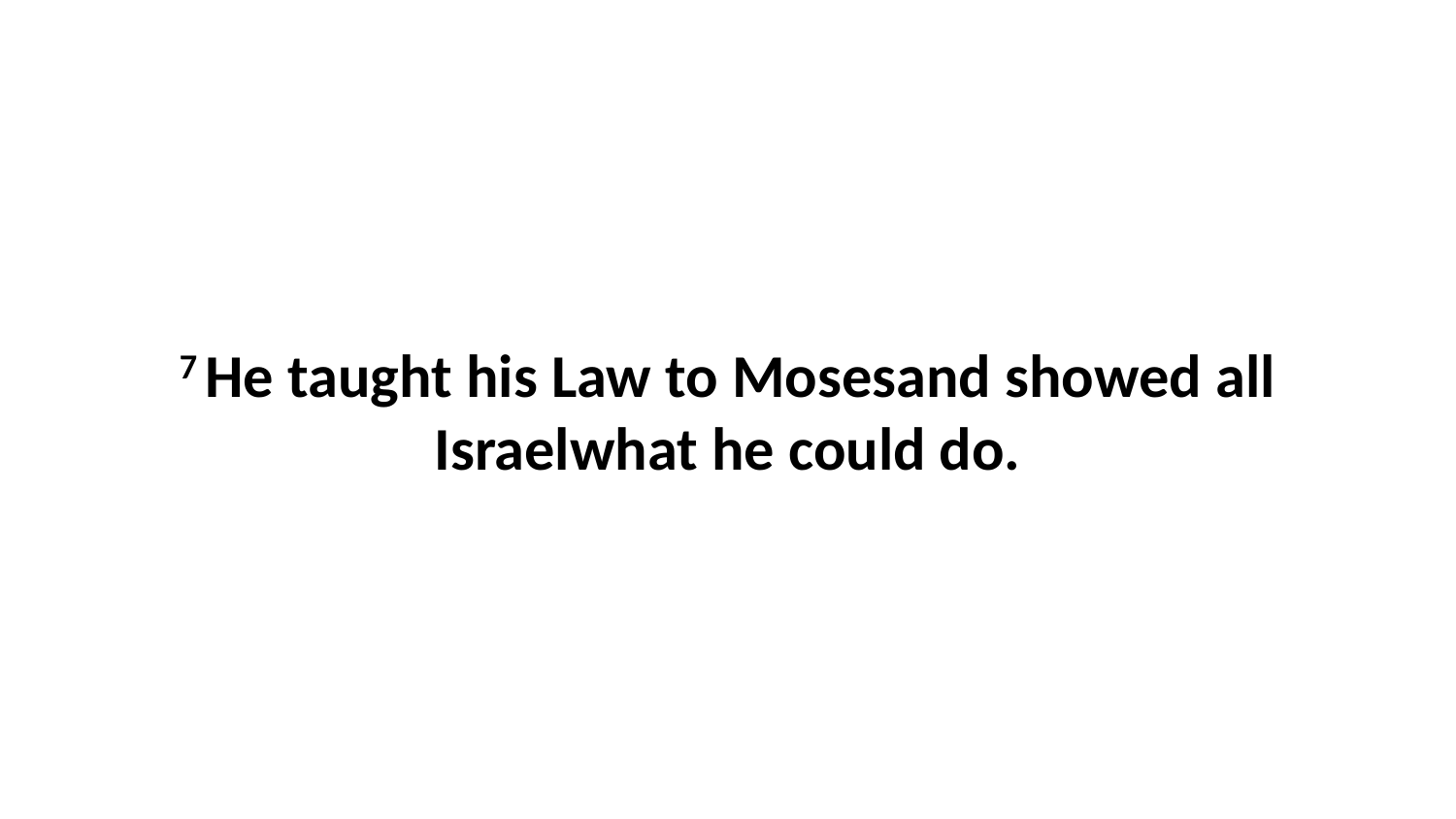

7 He taught his Law to Mosesand showed all Israelwhat he could do.